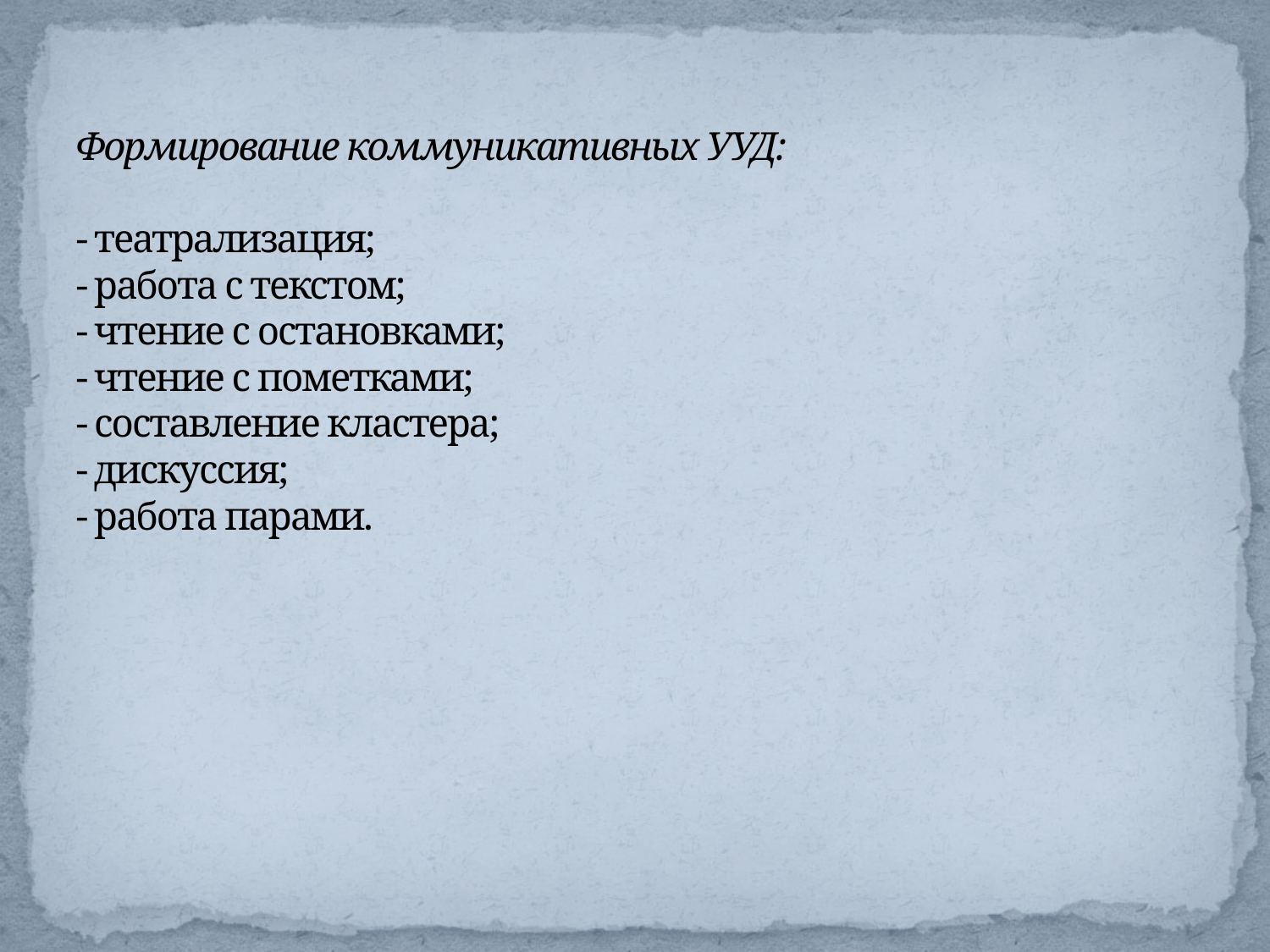

# Формирование коммуникативных УУД: - театрализация; - работа с текстом; - чтение с остановками; - чтение с пометками; - составление кластера; - дискуссия; - работа парами.